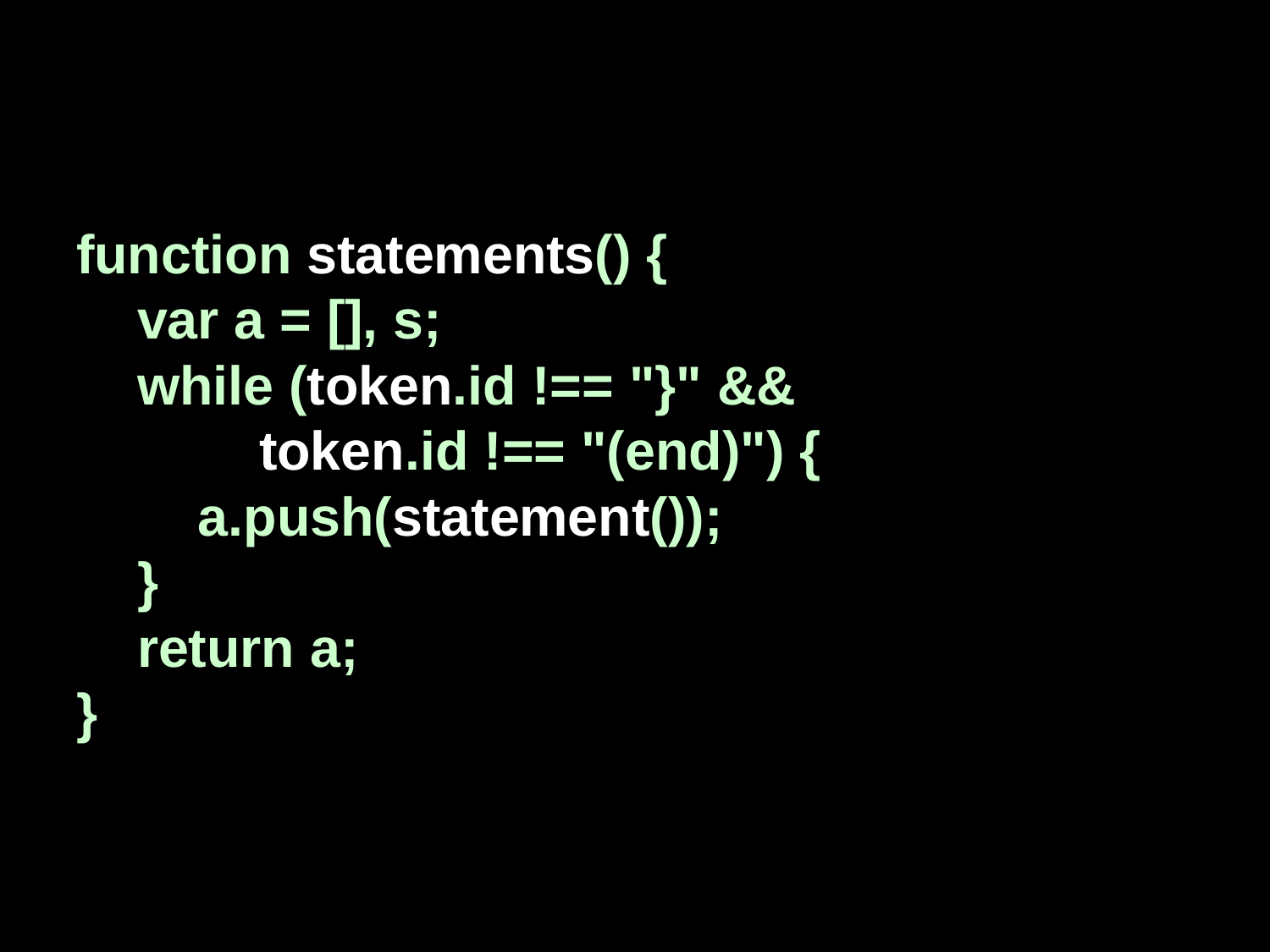

function statements() {
    var a = [], s;
    while (token.id !== "}" &&
            token.id !== "(end)") {
        a.push(statement());
    }
    return a;
}